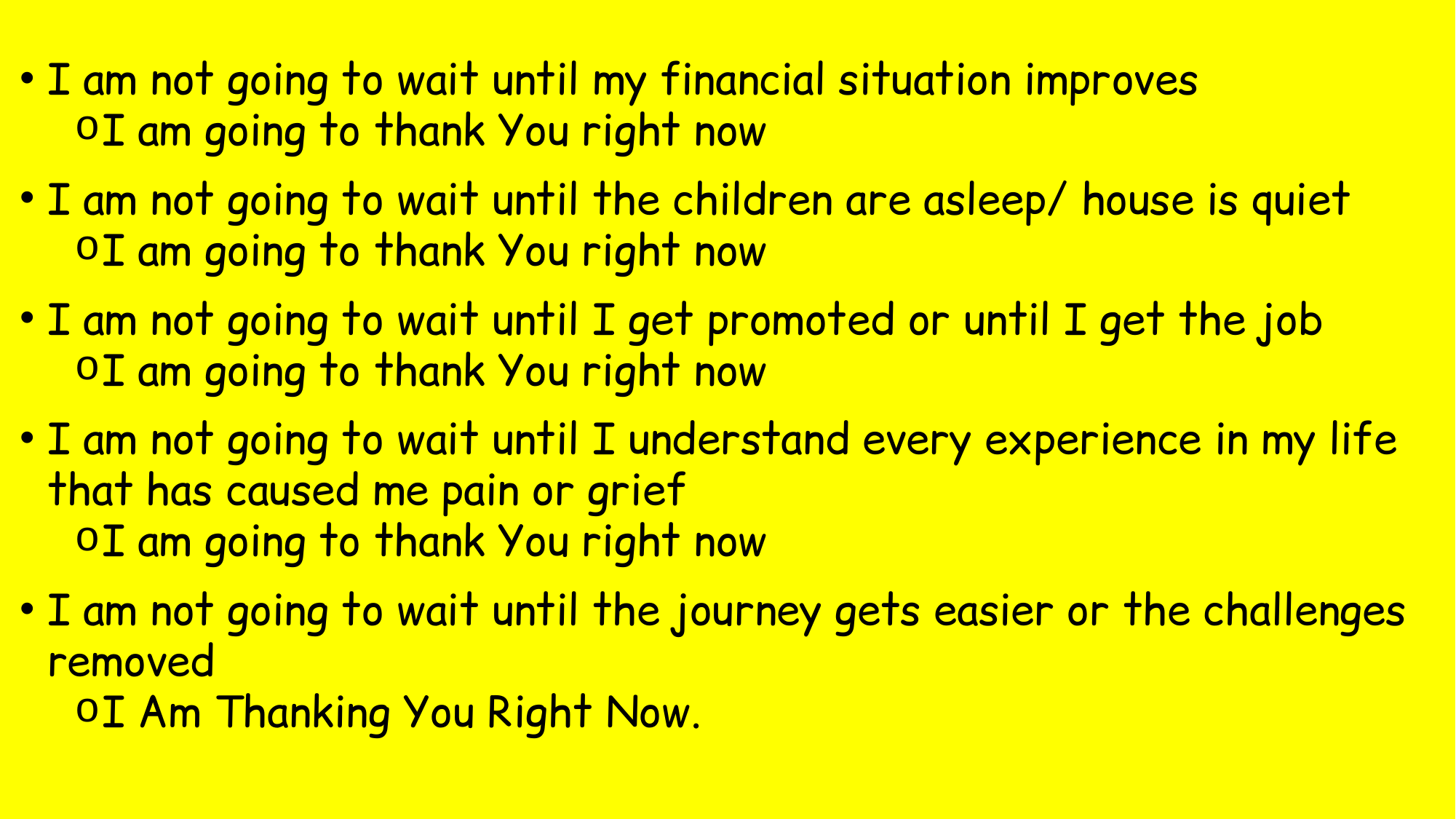

I am not going to wait until my financial situation improves
I am going to thank You right now
I am not going to wait until the children are asleep/ house is quiet
I am going to thank You right now
I am not going to wait until I get promoted or until I get the job
I am going to thank You right now
I am not going to wait until I understand every experience in my life that has caused me pain or grief
I am going to thank You right now
I am not going to wait until the journey gets easier or the challenges removed
I Am Thanking You Right Now.